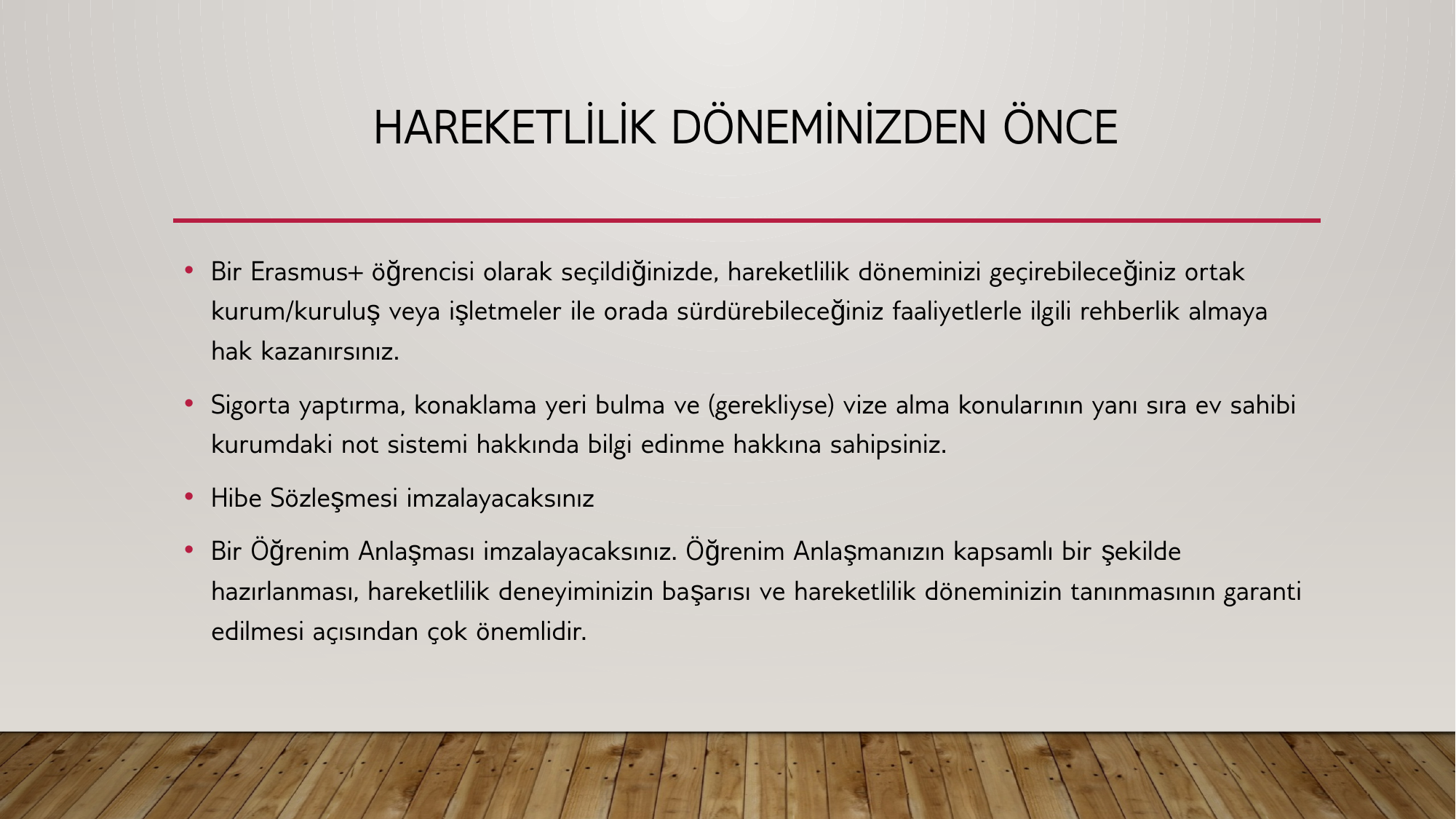

# Hareketlilik Döneminizden Önce
Bir Erasmus+ öğrencisi olarak seçildiğinizde, hareketlilik döneminizi geçirebileceğiniz ortak kurum/kuruluş veya işletmeler ile orada sürdürebileceğiniz faaliyetlerle ilgili rehberlik almaya hak kazanırsınız.
Sigorta yaptırma, konaklama yeri bulma ve (gerekliyse) vize alma konularının yanı sıra ev sahibi kurumdaki not sistemi hakkında bilgi edinme hakkına sahipsiniz.
Hibe Sözleşmesi imzalayacaksınız
Bir Öğrenim Anlaşması imzalayacaksınız. Öğrenim Anlaşmanızın kapsamlı bir şekilde hazırlanması, hareketlilik deneyiminizin başarısı ve hareketlilik döneminizin tanınmasının garanti edilmesi açısından çok önemlidir.